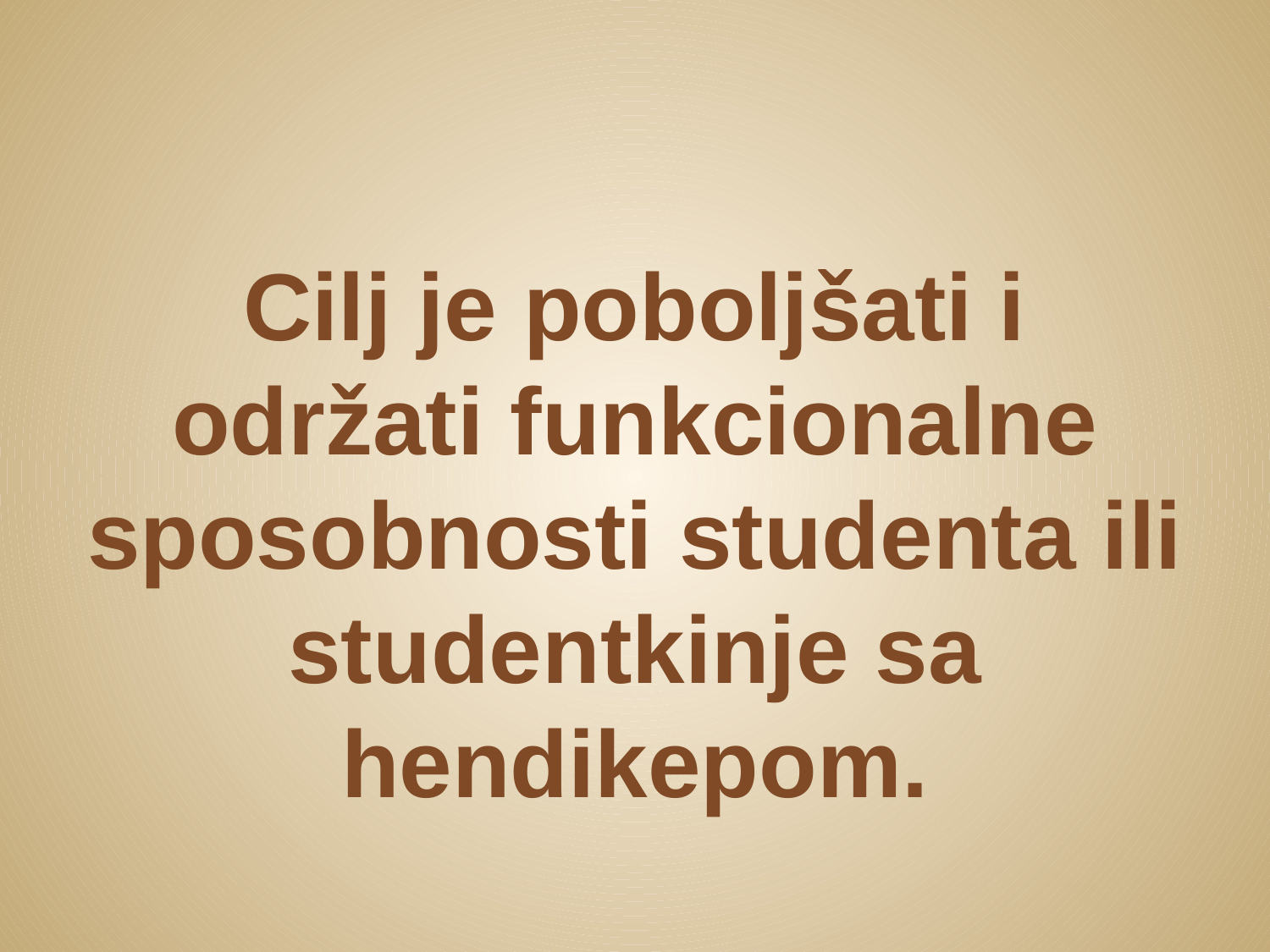

Cilj je poboljšati i održati funkcionalne sposobnosti studenta ili studentkinje sa hendikepom.